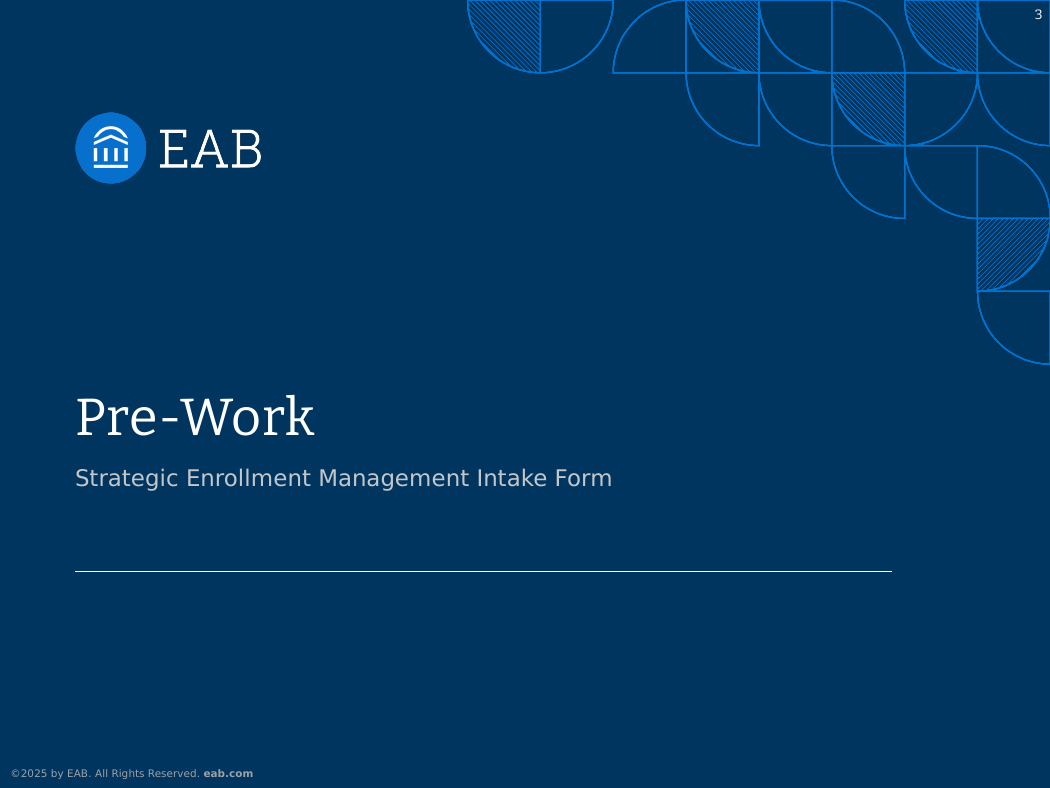

# Pre-Work
Strategic Enrollment Management Intake Form